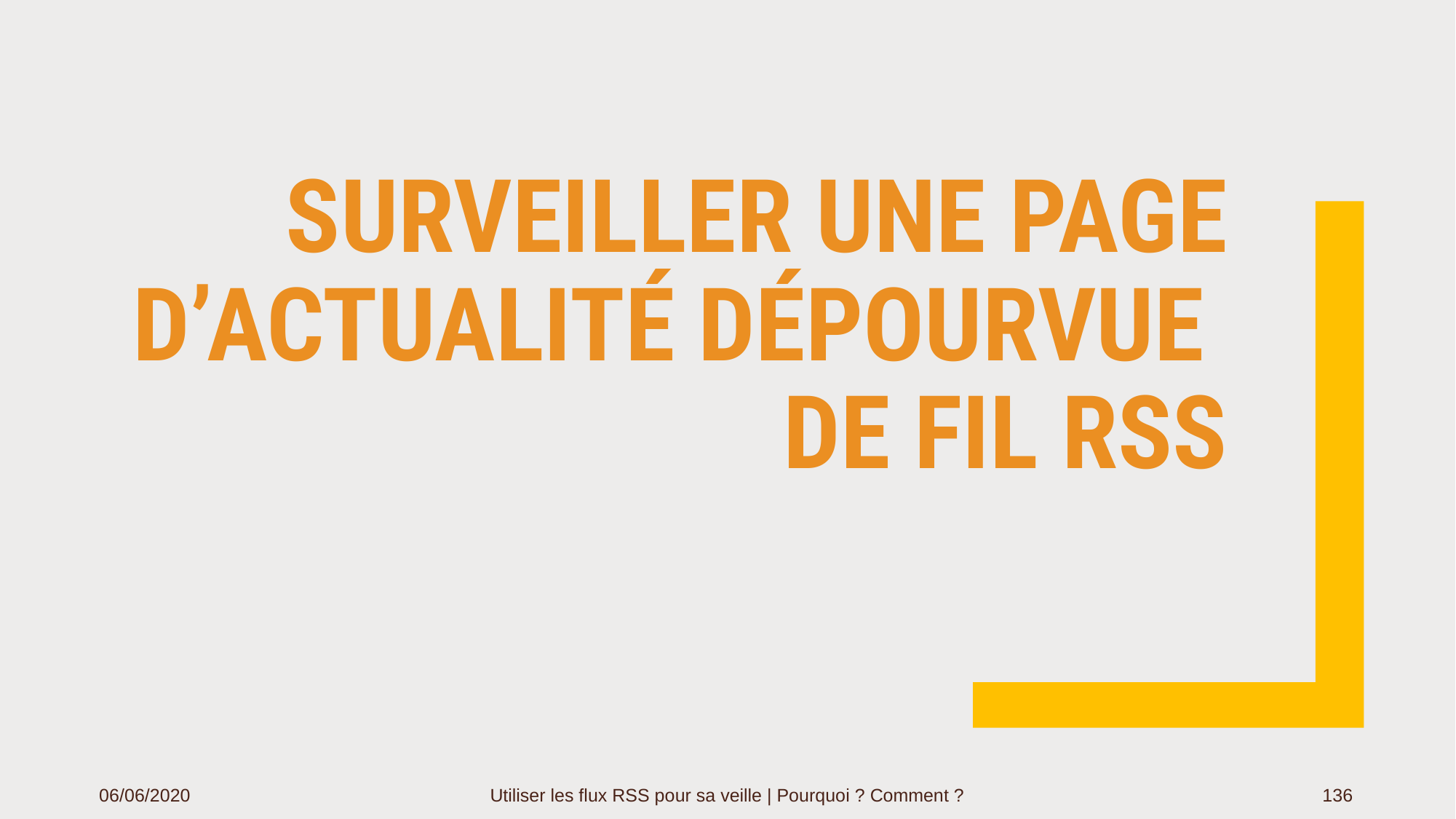

# Surveiller une page d’actualité dépourvue de fil RSS

06/06/2020
Utiliser les flux RSS pour sa veille | Pourquoi ? Comment ?
136